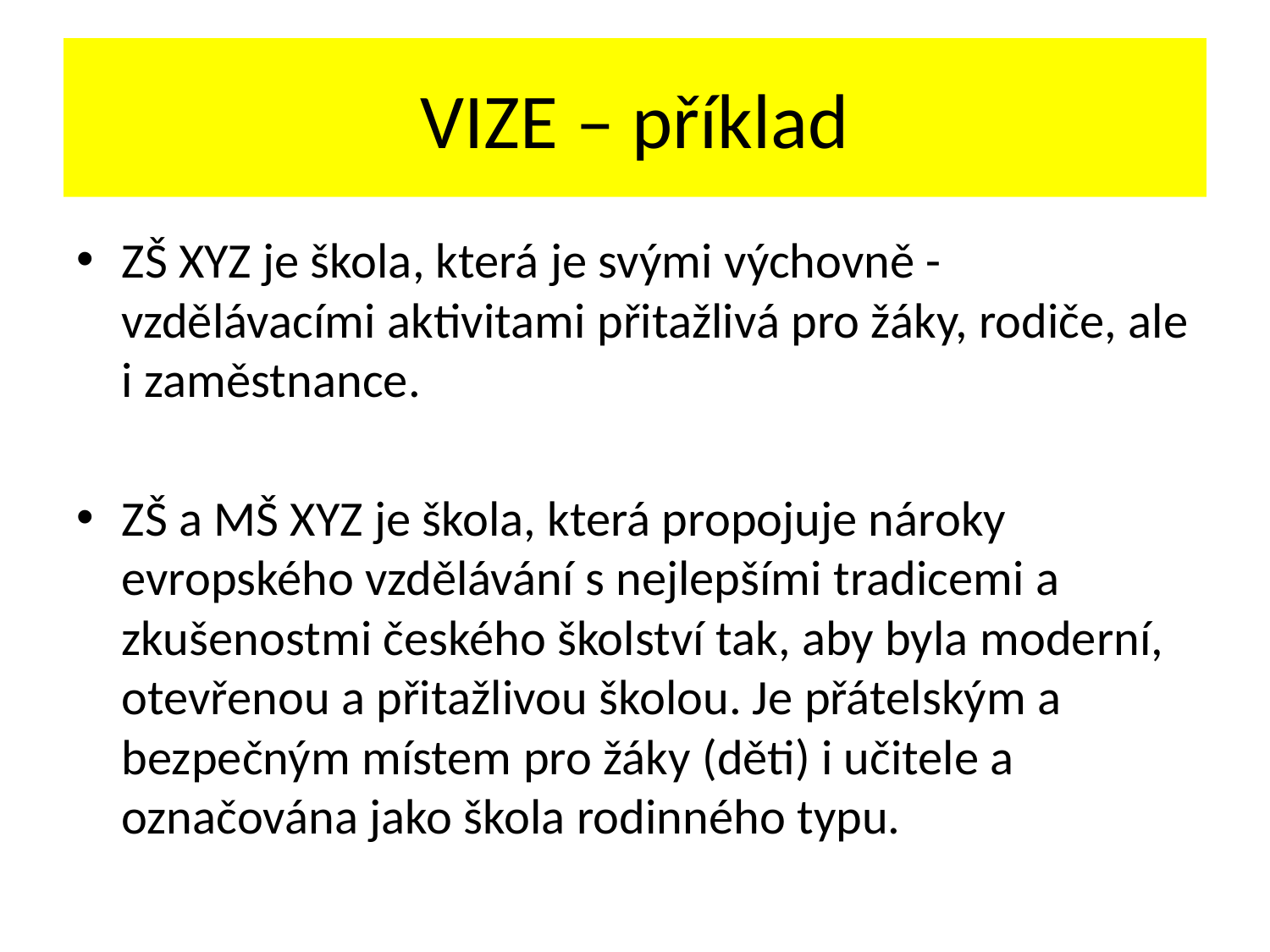

# VIZE – příklad
ZŠ XYZ je škola, která je svými výchovně - vzdělávacími aktivitami přitažlivá pro žáky, rodiče, ale i zaměstnance.

ZŠ a MŠ XYZ je škola, která propojuje nároky evropského vzdělávání s nejlepšími tradicemi a zkušenostmi českého školství tak, aby byla moderní, otevřenou a přitažlivou školou. Je přátelským a bezpečným místem pro žáky (děti) i učitele a označována jako škola rodinného typu.